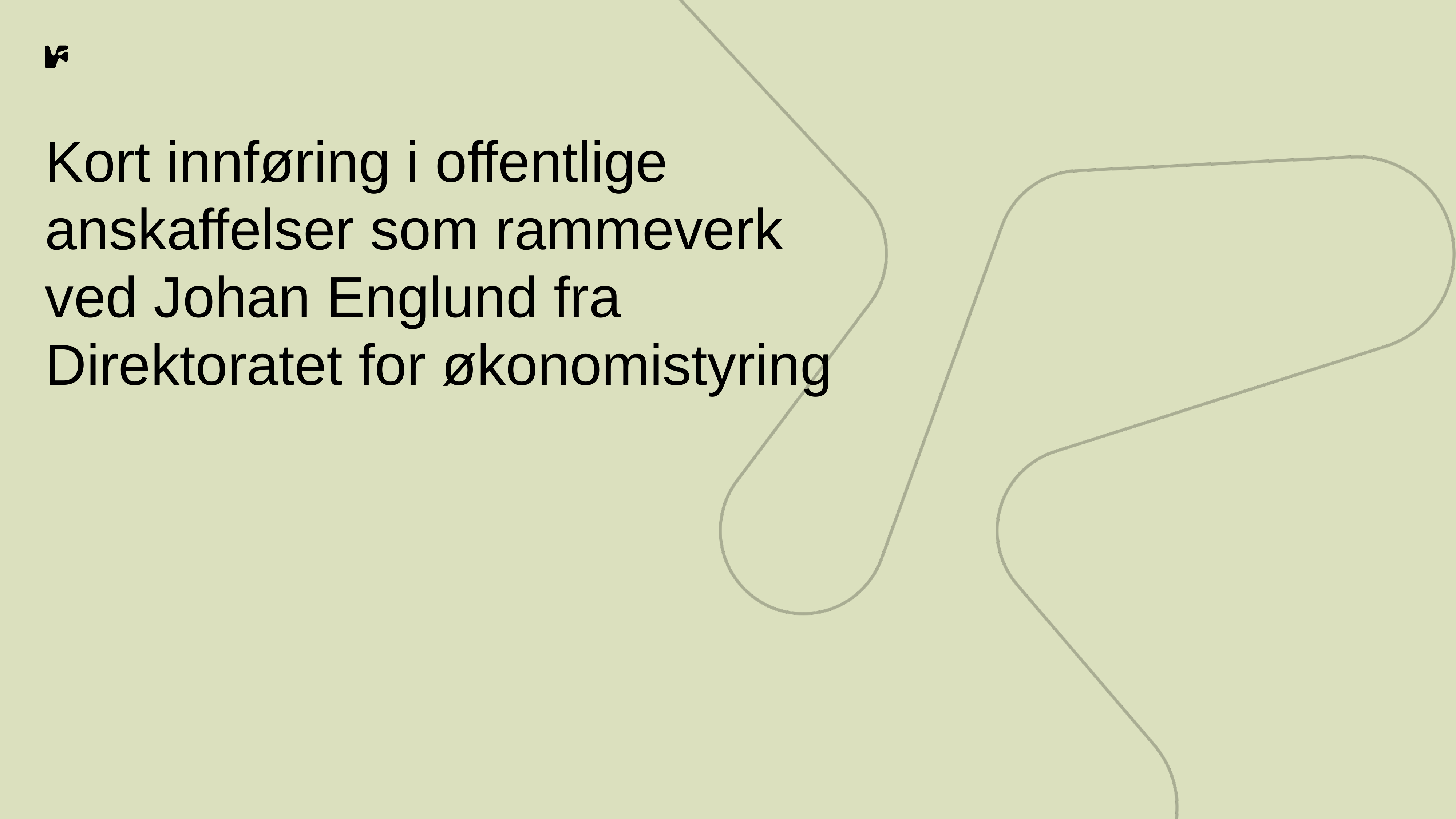

13.06.2023
Sett inn presentasjonstittel via toppmeny "Sett inn - Topptekst og bunntekst"
3
# Kort innføring i offentlige anskaffelser som rammeverk ved Johan Englund fra Direktoratet for økonomistyring